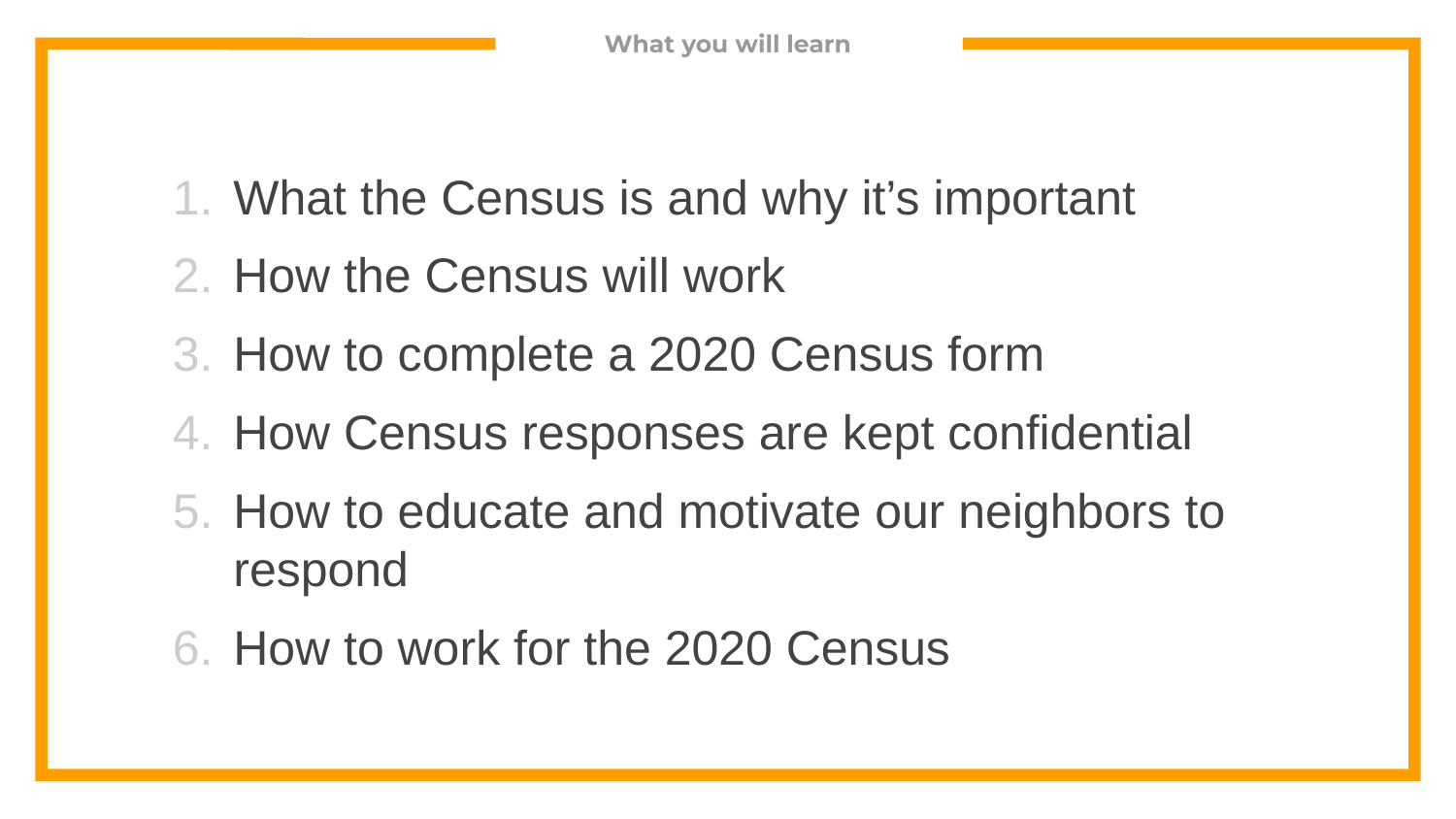

# What you will learn
What the Census is and why it’s important
How the Census will work
How to complete a 2020 Census form
How Census responses are kept confidential
How to educate and motivate our neighbors to respond
How to work for the 2020 Census